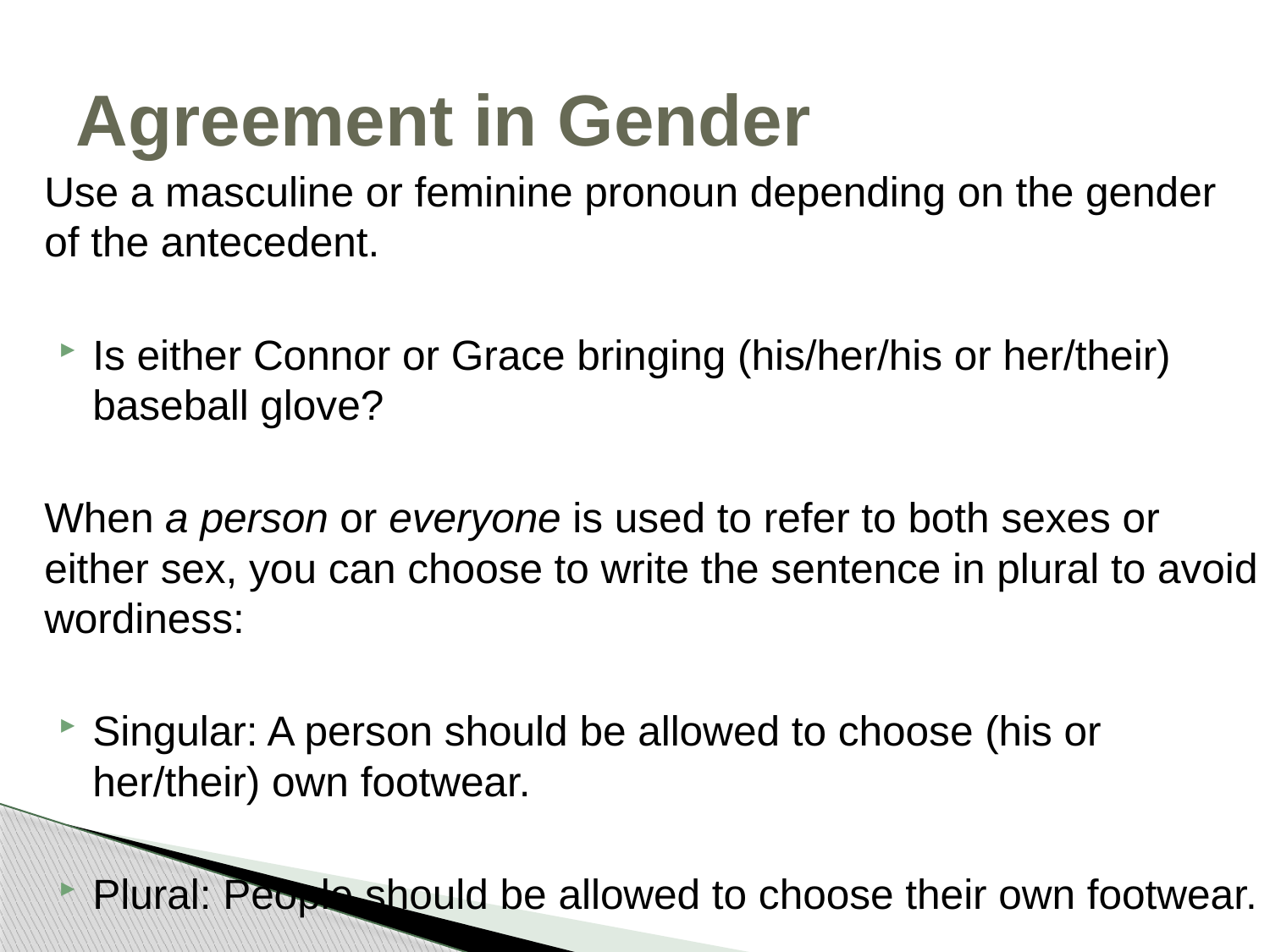

# Agreement in Gender
Use a masculine or feminine pronoun depending on the gender of the antecedent.

Is either Connor or Grace bringing (his/her/his or her/their) baseball glove?

When a person or everyone is used to refer to both sexes or either sex, you can choose to write the sentence in plural to avoid wordiness:

Singular: A person should be allowed to choose (his or her/their) own footwear.

Plural: People should be allowed to choose their own footwear.